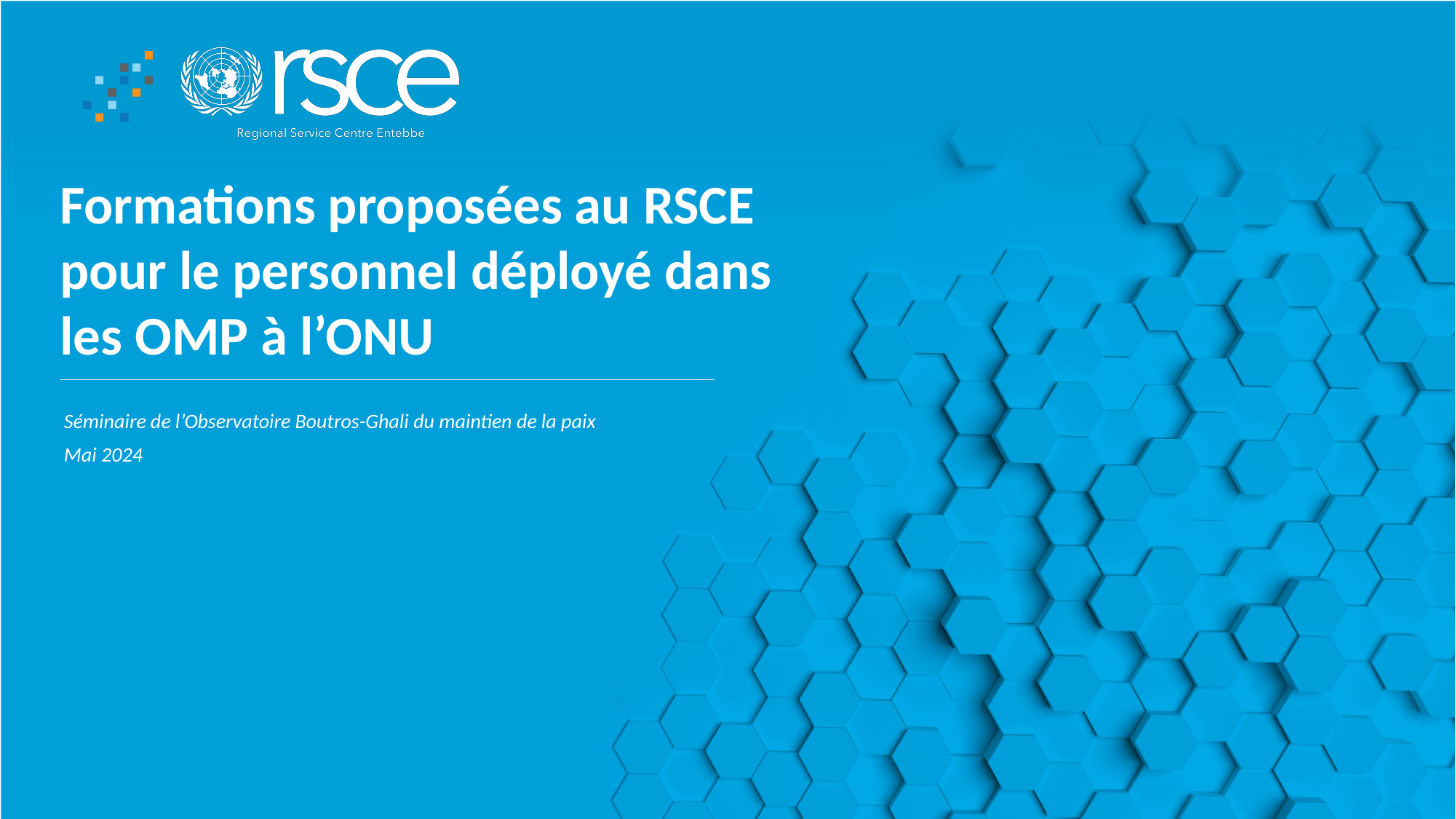

Formations proposées au RSCE pour le personnel déployé dans les OMP à l’ONU
Séminaire de l’Observatoire Boutros-Ghali du maintien de la paix
Mai 2024